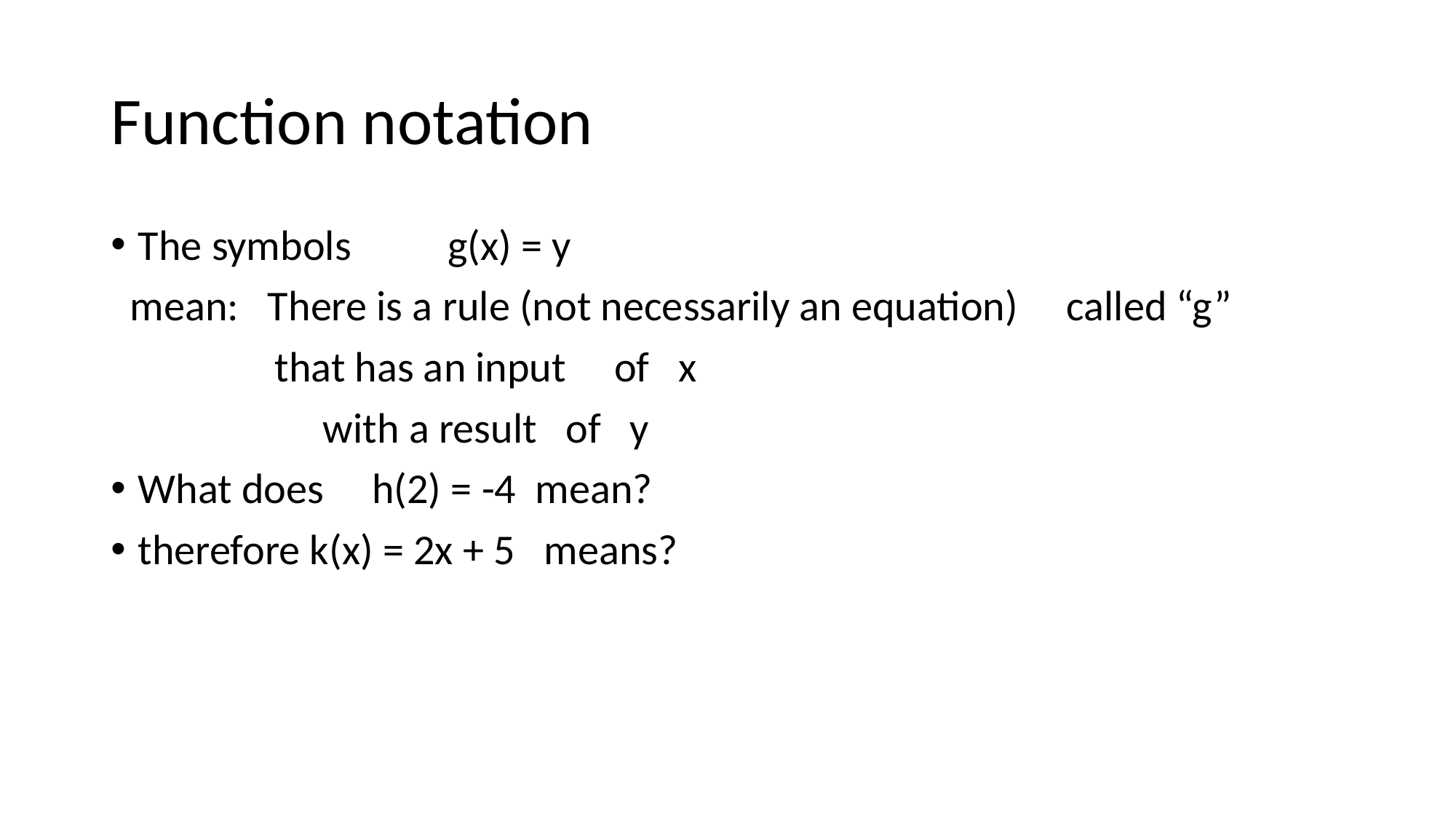

# Function notation
The symbols          g(x) = y
  mean:   There is a rule (not necessarily an equation)     called “g”
                 that has an input     of   x
                      with a result   of   y
What does     h(2) = -4  mean?
therefore k(x) = 2x + 5   means?